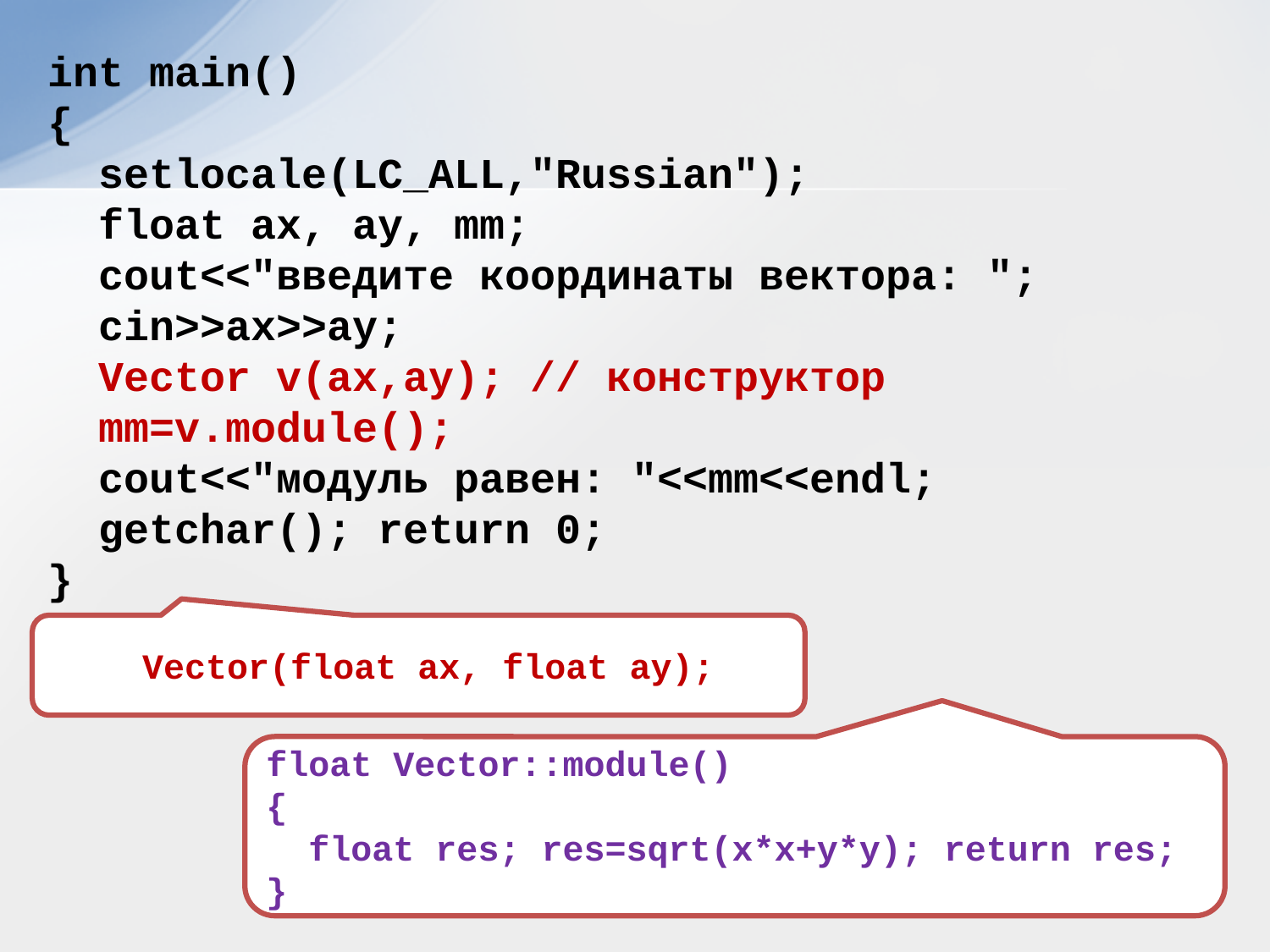

int main()
{
  setlocale(LC_ALL,"Russian");
  float ax, ay, mm;
  cout<<"введите координаты вектора: ";
  cin>>ax>>ay;
  Vector v(ax,ay); // конструктор
  mm=v.module();
  cout<<"модуль равен: "<<mm<<endl;
  getchar(); return 0;
}
 Vector(float ax, float ay);
float Vector::module()
{
  float res; res=sqrt(x*x+y*y); return res;
}